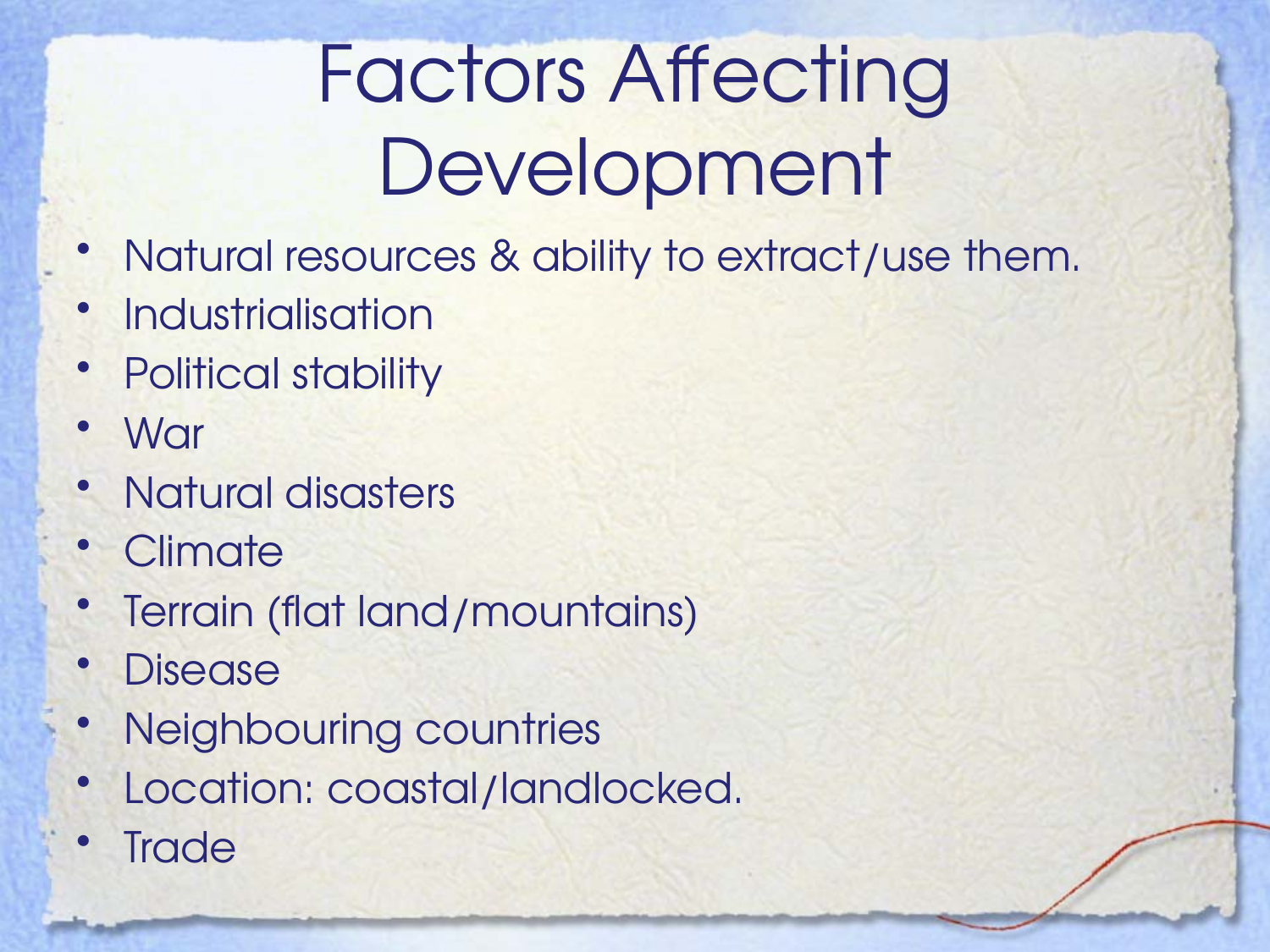

# Factors Affecting Development
Natural resources & ability to extract/use them.
Industrialisation
Political stability
War
Natural disasters
Climate
Terrain (flat land/mountains)
Disease
Neighbouring countries
Location: coastal/landlocked.
Trade